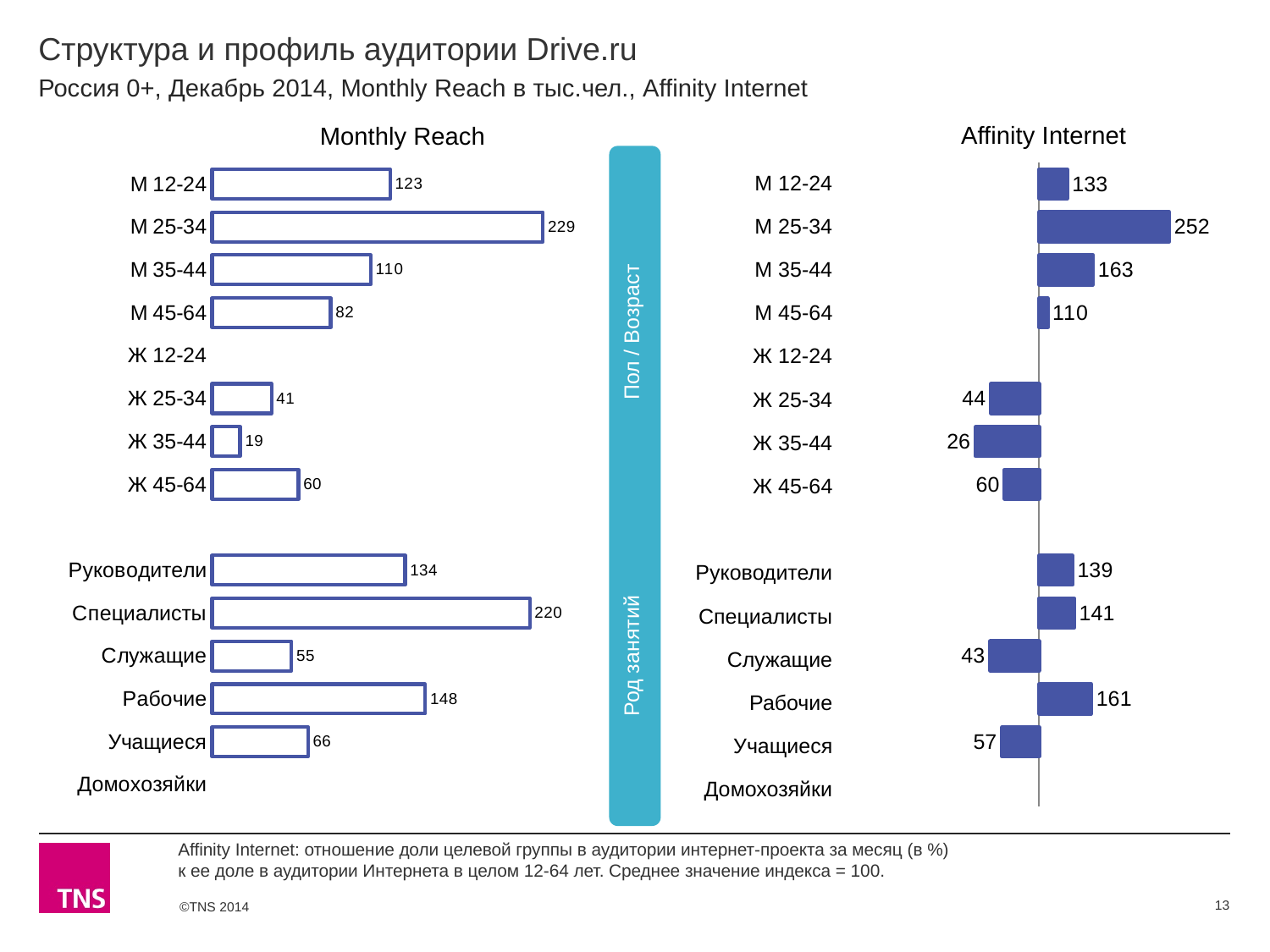

# Структура и профиль аудитории Drive.ru
Россия 0+, Декабрь 2014, Monthly Reach в тыс.чел., Affinity Internet

Affinity Internet
Monthly Reach

### Chart

| Category | Monthly Reach |
|---|---|
| М 12-24 | 123.4 |
| М 25-34 | 229.3 |
| М 35-44 | 109.9 |
| М 45-64 | 82.1 |
| Ж 12-24 | None |
| Ж 25-34 | 41.1 |
| Ж 35-44 | 19.4 |
| Ж 45-64 | 59.8 |
|  | None |
| Руководители | 133.8 |
| Специалисты | 220.1 |
| Служащие | 55.0 |
| Рабочие | 147.7 |
| Учащиеся | 66.4 |
| Домохозяйки | None |

### Chart

| Category | Affinity Internet |
|---|---|
| М 12-24 | 133.0 |
| М 25-34 | 252.0 |
| М 35-44 | 163.0 |
| М 45-64 | 110.0 |
| Ж 12-24 | None |
| Ж 25-34 | 44.0 |
| Ж 35-44 | 26.0 |
| Ж 45-64 | 60.0 |
|  | None |
| Руководители | 139.0 |
| Специалисты | 141.0 |
| Служащие | 43.0 |
| Рабочие | 161.0 |
| Учащиеся | 57.0 |
| Домохозяйки | None |
                Род занятий                                 Пол / Возраст
| М 12-24 |
| --- |
| М 25-34 |
| М 35-44 |
| М 45-64 |
| Ж 12-24 |
| Ж 25-34 |
| Ж 35-44 |
| Ж 45-64 |
|  |
| Руководители |
| Специалисты |
| Служащие |
| Рабочие |
| Учащиеся |
| Домохозяйки |
Affinity Internet: отношение доли целевой группы в аудитории интернет-проекта за месяц (в %)
к ее доле в аудитории Интернета в целом 12-64 лет. Среднее значение индекса = 100.
13